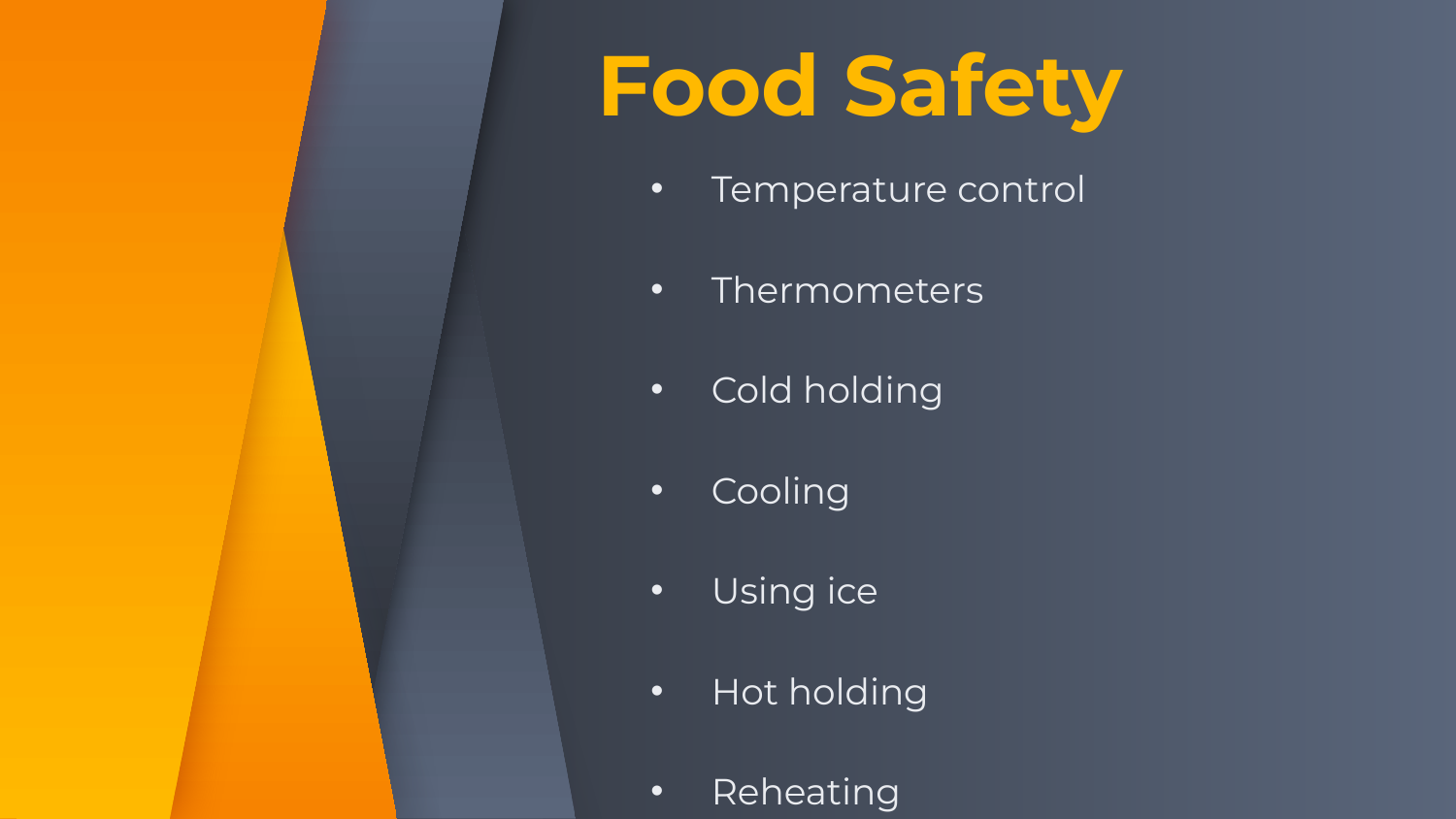

# Food Safety
Temperature control

Thermometers

Cold holding

Cooling

Using ice

Hot holding

Reheating